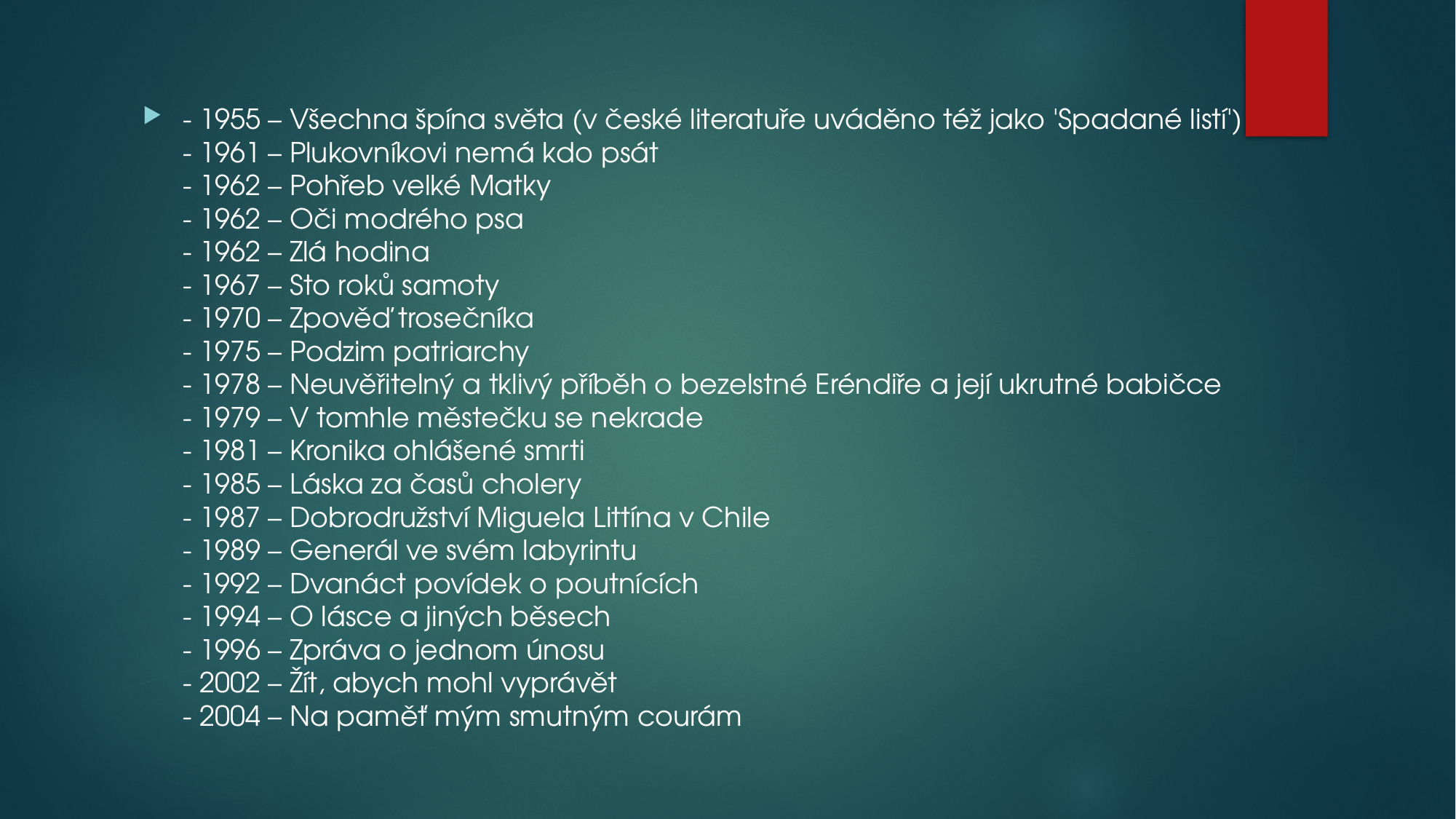

- 1955 – Všechna špína světa (v české literatuře uváděno též jako 'Spadané listí')
- 1961 – Plukovníkovi nemá kdo psát
- 1962 – Pohřeb velké Matky
- 1962 – Oči modrého psa
- 1962 – Zlá hodina
- 1967 – Sto roků samoty
- 1970 – Zpověď trosečníka
- 1975 – Podzim patriarchy
- 1978 – Neuvěřitelný a tklivý příběh o bezelstné Eréndiře a její ukrutné babičce
- 1979 – V tomhle městečku se nekrade
- 1981 – Kronika ohlášené smrti
- 1985 – Láska za časů cholery
- 1987 – Dobrodružství Miguela Littína v Chile
- 1989 – Generál ve svém labyrintu
- 1992 – Dvanáct povídek o poutnících
- 1994 – O lásce a jiných běsech
- 1996 – Zpráva o jednom únosu
- 2002 – Žít, abych mohl vyprávět
- 2004 – Na paměť mým smutným courám